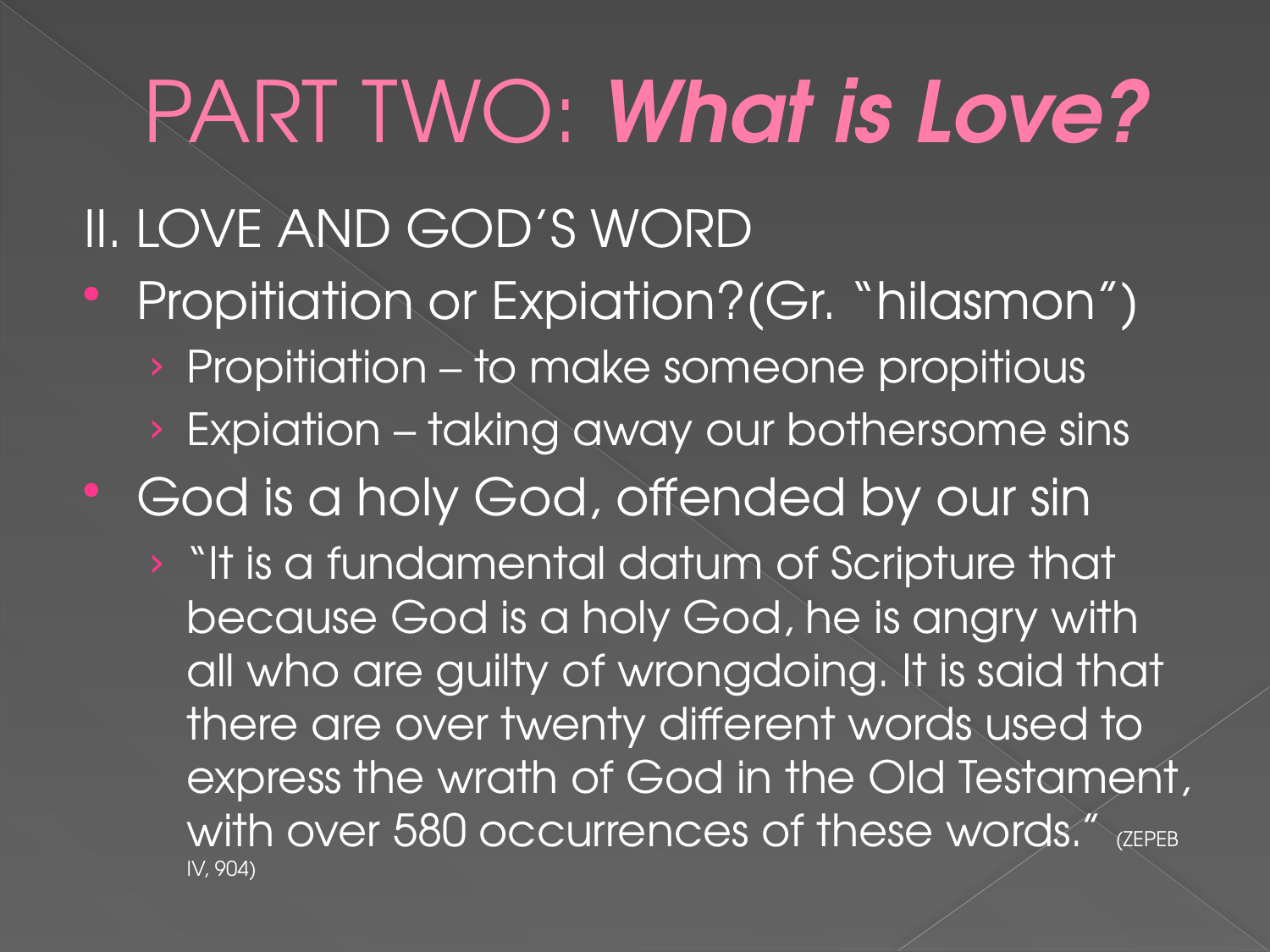

# PART TWO: What is Love?
II. LOVE AND GOD’S WORD
Propitiation or Expiation?(Gr. “hilasmon”)
Propitiation – to make someone propitious
Expiation – taking away our bothersome sins
God is a holy God, offended by our sin
“It is a fundamental datum of Scripture that because God is a holy God, he is angry with all who are guilty of wrongdoing. It is said that there are over twenty different words used to express the wrath of God in the Old Testament, with over 580 occurrences of these words.” (ZEPEB IV, 904)